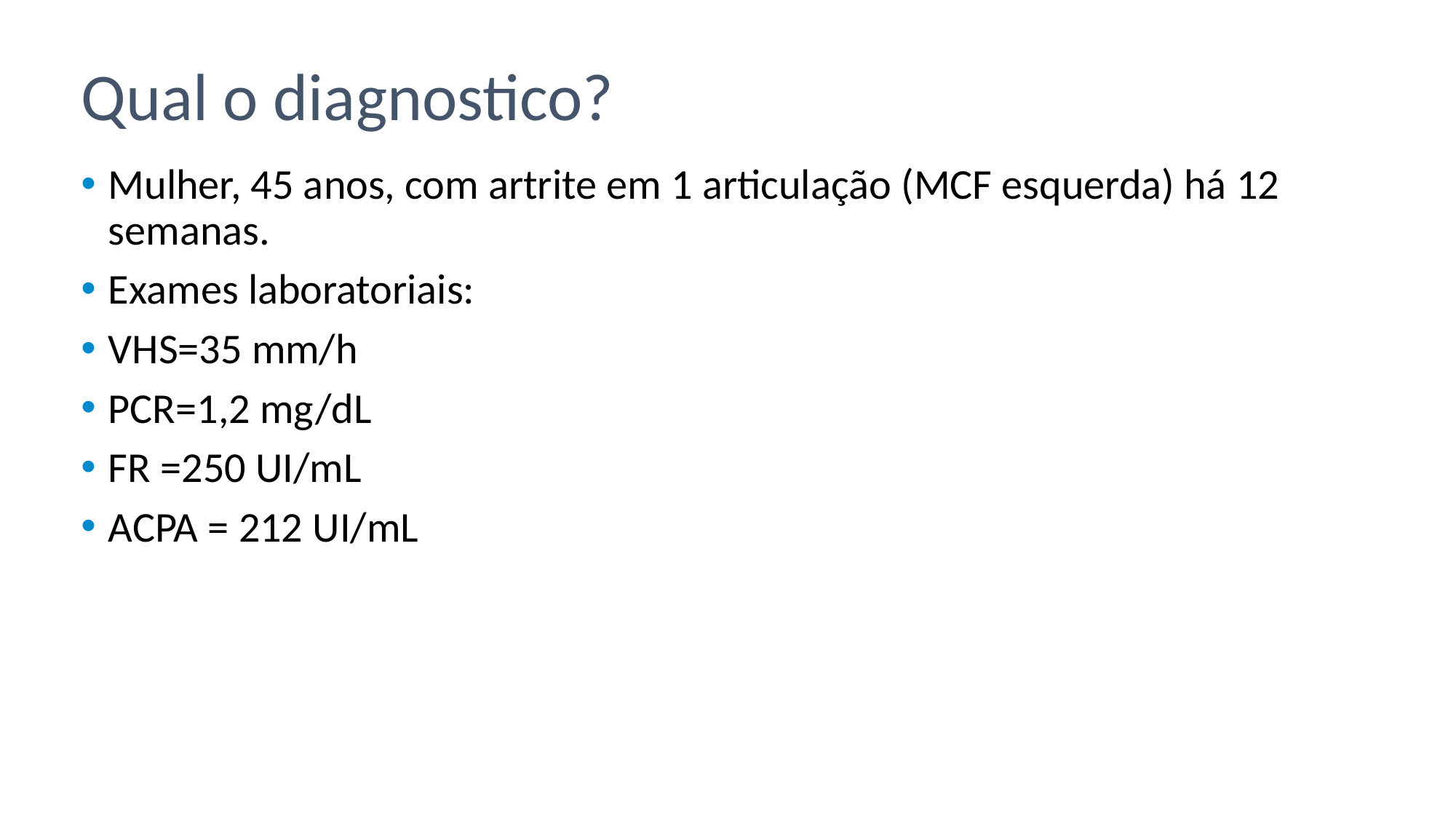

# Qual o diagnostico?
Mulher, 45 anos, com artrite em 1 articulação (MCF esquerda) há 12 semanas.
Exames laboratoriais:
VHS=35 mm/h
PCR=1,2 mg/dL
FR =250 UI/mL
ACPA = 212 UI/mL